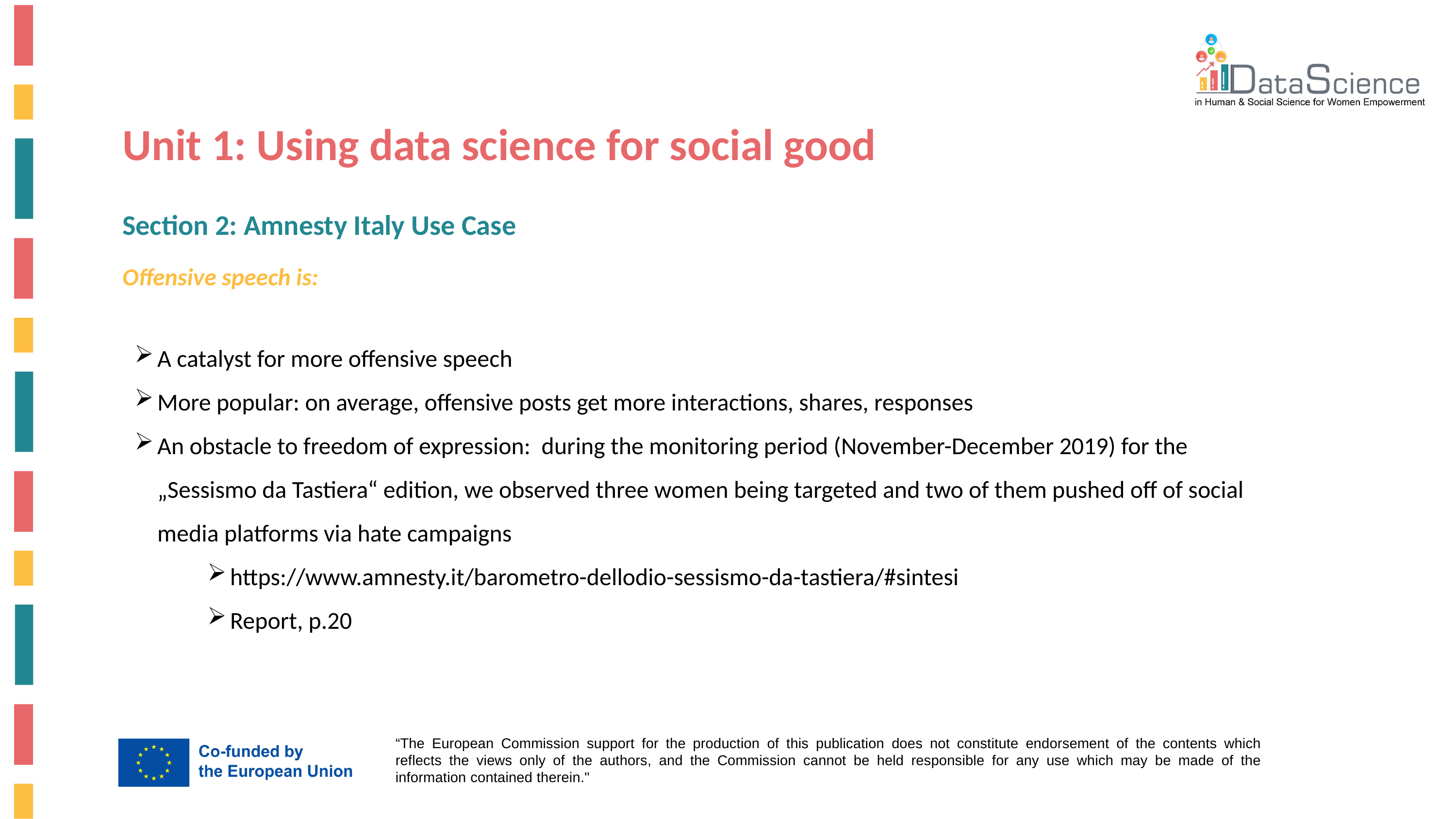

Unit 1: Using data science for social good
Section 2: Amnesty Italy Use Case
Offensive speech is:
A catalyst for more offensive speech
More popular: on average, offensive posts get more interactions, shares, responses
An obstacle to freedom of expression:  during the monitoring period (November-December 2019) for the „Sessismo da Tastiera“ edition, we observed three women being targeted and two of them pushed off of social media platforms via hate campaigns
https://www.amnesty.it/barometro-dellodio-sessismo-da-tastiera/#sintesi
Report, p.20